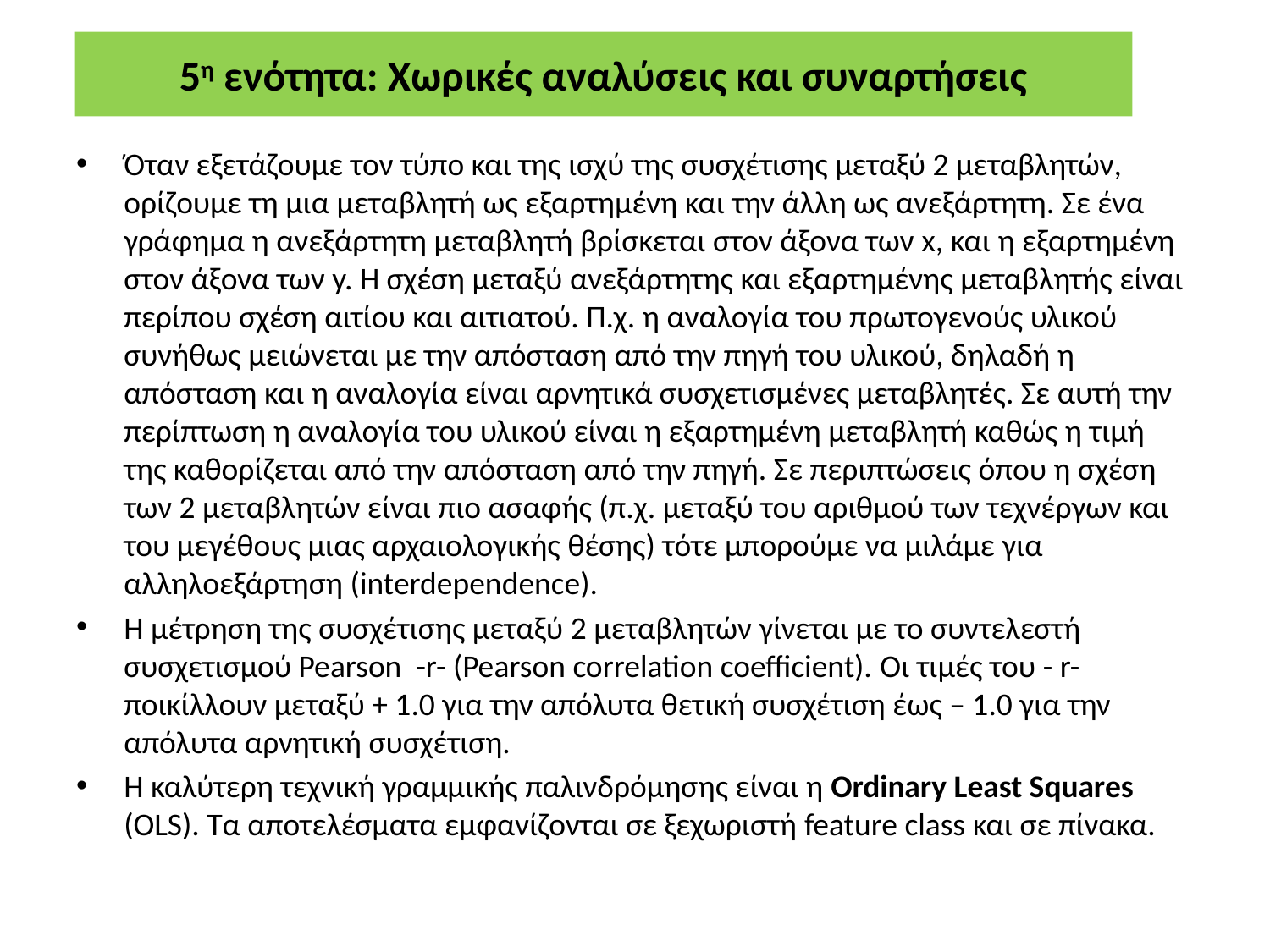

# 5η ενότητα: Χωρικές αναλύσεις και συναρτήσεις
Όταν εξετάζουμε τον τύπο και της ισχύ της συσχέτισης μεταξύ 2 μεταβλητών, ορίζουμε τη μια μεταβλητή ως εξαρτημένη και την άλλη ως ανεξάρτητη. Σε ένα γράφημα η ανεξάρτητη μεταβλητή βρίσκεται στον άξονα των x, και η εξαρτημένη στον άξονα των y. Η σχέση μεταξύ ανεξάρτητης και εξαρτημένης μεταβλητής είναι περίπου σχέση αιτίου και αιτιατού. Π.χ. η αναλογία του πρωτογενούς υλικού συνήθως μειώνεται με την απόσταση από την πηγή του υλικού, δηλαδή η απόσταση και η αναλογία είναι αρνητικά συσχετισμένες μεταβλητές. Σε αυτή την περίπτωση η αναλογία του υλικού είναι η εξαρτημένη μεταβλητή καθώς η τιμή της καθορίζεται από την απόσταση από την πηγή. Σε περιπτώσεις όπου η σχέση των 2 μεταβλητών είναι πιο ασαφής (π.χ. μεταξύ του αριθμού των τεχνέργων και του μεγέθους μιας αρχαιολογικής θέσης) τότε μπορούμε να μιλάμε για αλληλοεξάρτηση (interdependence).
H μέτρηση της συσχέτισης μεταξύ 2 μεταβλητών γίνεται με το συντελεστή συσχετισμού Pearson  -r- (Pearson correlation coefficient). Οι τιμές του - r- ποικίλλουν μεταξύ + 1.0 για την απόλυτα θετική συσχέτιση έως – 1.0 για την απόλυτα αρνητική συσχέτιση.
H καλύτερη τεχνική γραμμικής παλινδρόμησης είναι η Ordinary Least Squares (OLS). Τα αποτελέσματα εμφανίζονται σε ξεχωριστή feature class και σε πίνακα.